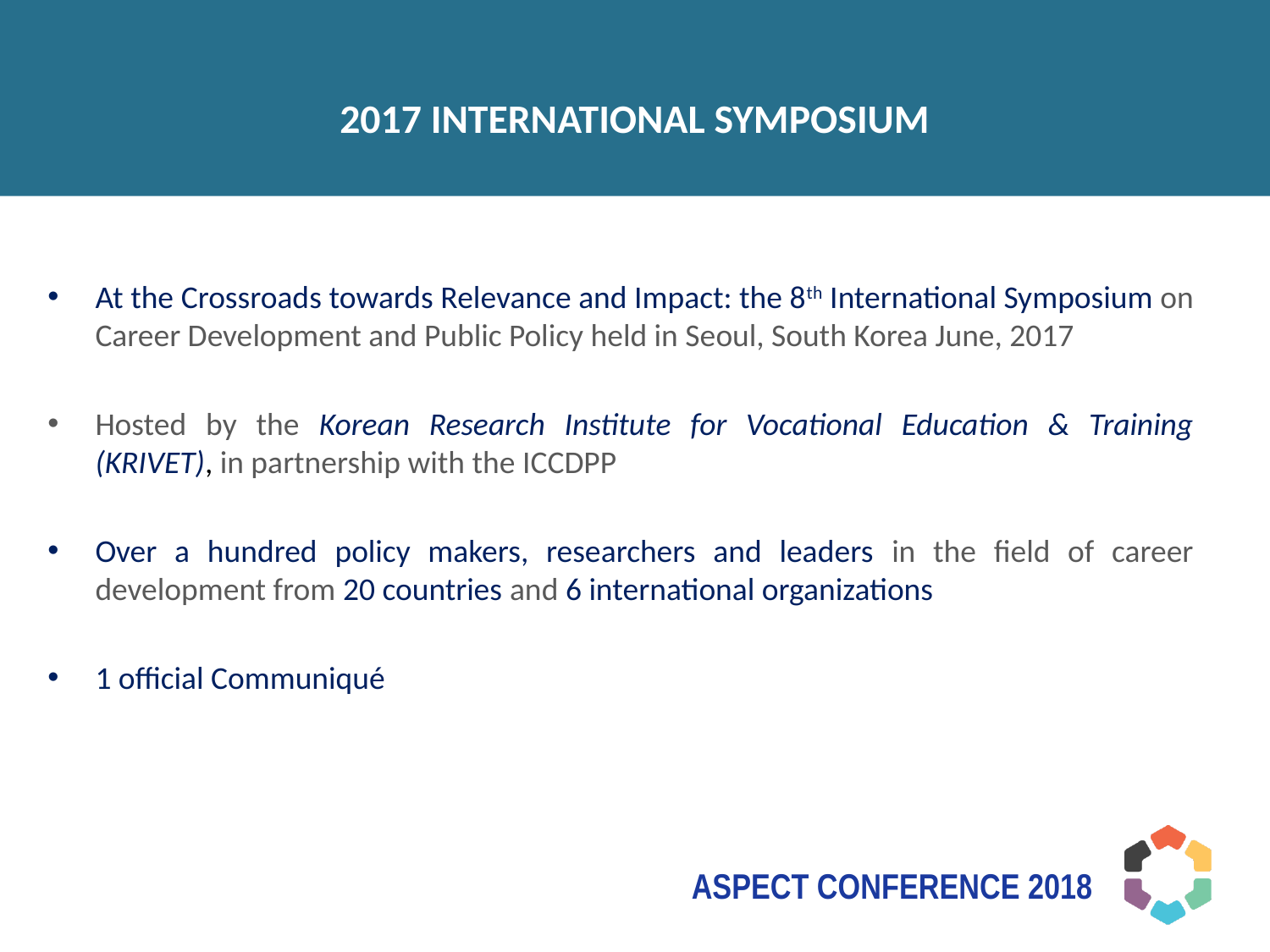

# 2017 international symposium

At the Crossroads towards Relevance and Impact: the 8th International Symposium on Career Development and Public Policy held in Seoul, South Korea June, 2017

Hosted by the Korean Research Institute for Vocational Education & Training (KRIVET), in partnership with the ICCDPP

Over a hundred policy makers, researchers and leaders in the field of career development from 20 countries and 6 international organizations

1 official Communiqué